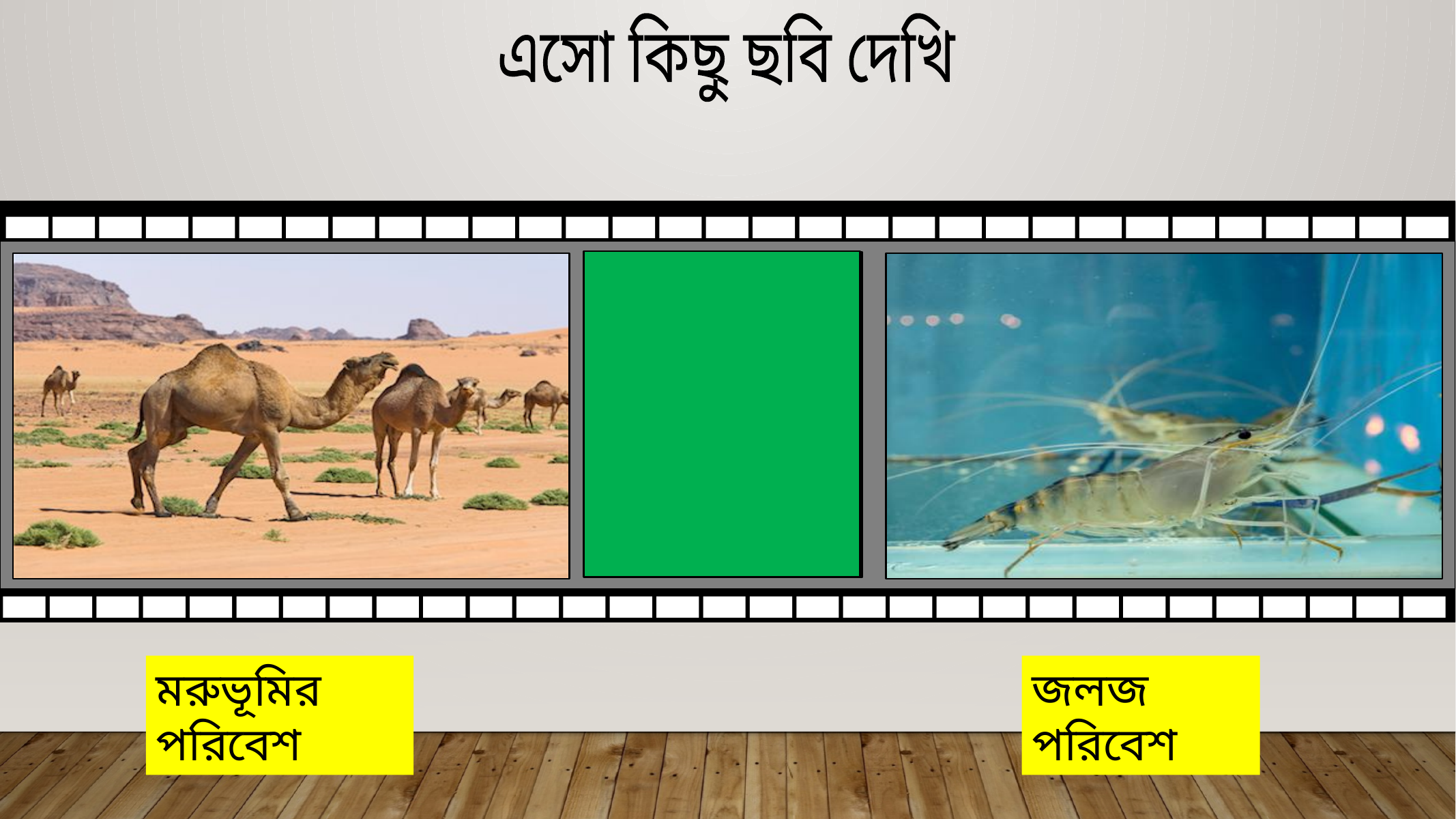

এসো কিছু ছবি দেখি

ছবিগুলোর প্রাণী কোন পরিবেশের?

জলজ পরিবেশ
মরুভূমির পরিবেশ